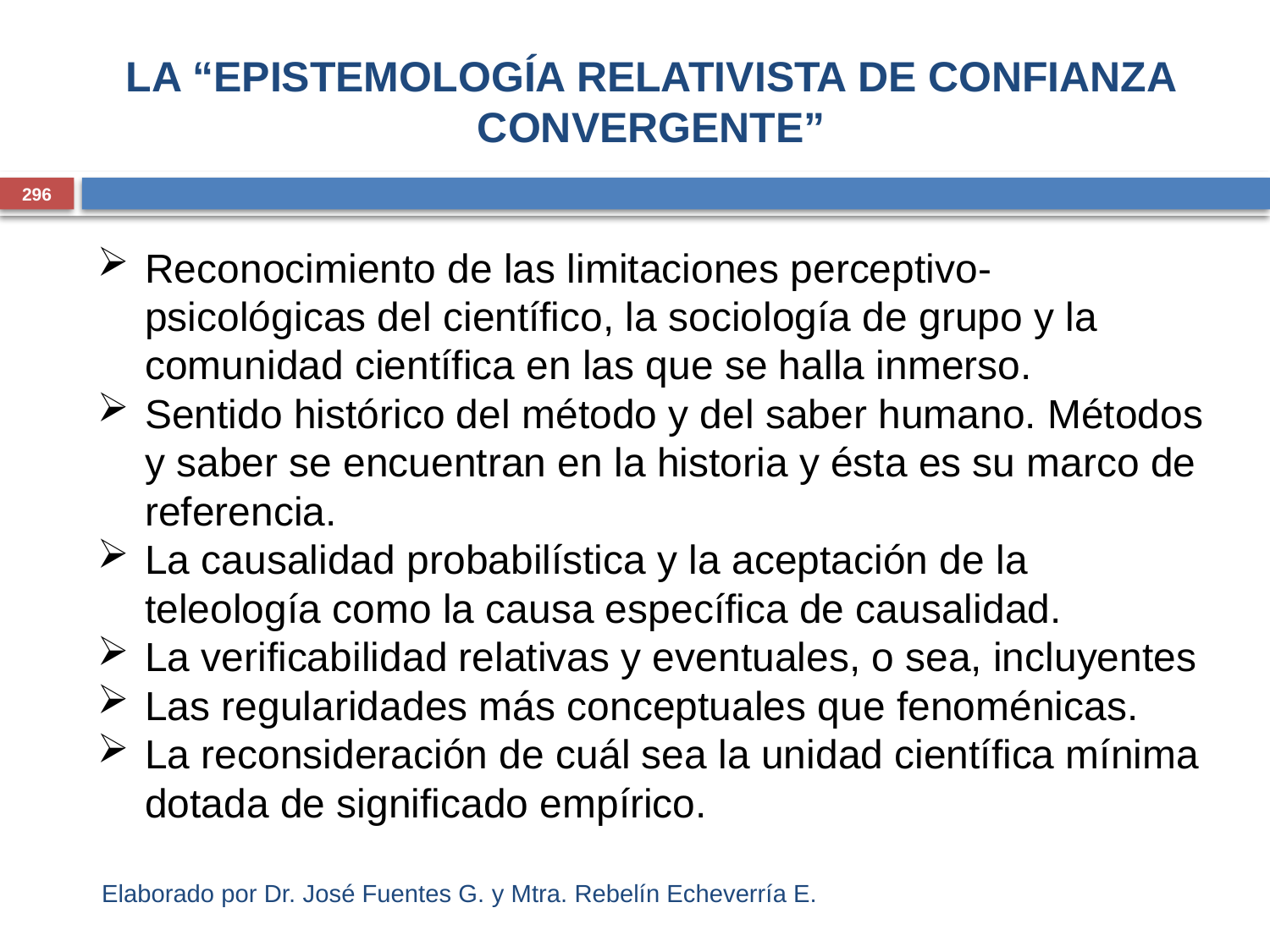

# LA “EPISTEMOLOGÍA RELATIVISTA DE CONFIANZA CONVERGENTE”
296

Reconocimiento de las limitaciones perceptivo-psicológicas del científico, la sociología de grupo y la comunidad científica en las que se halla inmerso.
Sentido histórico del método y del saber humano. Métodos y saber se encuentran en la historia y ésta es su marco de referencia.
La causalidad probabilística y la aceptación de la teleología como la causa específica de causalidad.
La verificabilidad relativas y eventuales, o sea, incluyentes
Las regularidades más conceptuales que fenoménicas.
La reconsideración de cuál sea la unidad científica mínima dotada de significado empírico.
Elaborado por Dr. José Fuentes G. y Mtra. Rebelín Echeverría E.